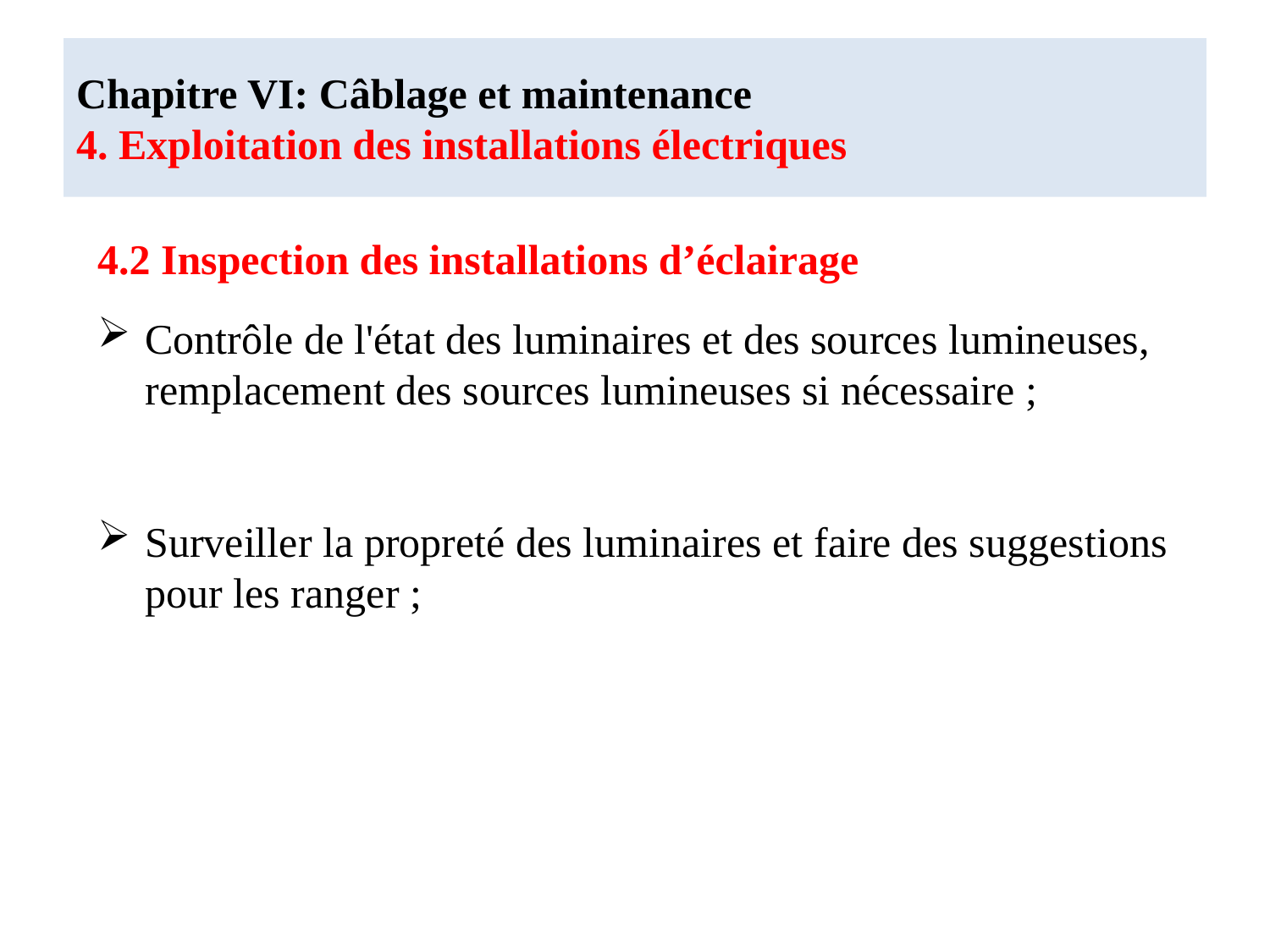

# Chapitre VI: Câblage et maintenance 4. Exploitation des installations électriques

4.2 Inspection des installations d’éclairage
Contrôle de l'état des luminaires et des sources lumineuses, remplacement des sources lumineuses si nécessaire ;

Surveiller la propreté des luminaires et faire des suggestions pour les ranger ;